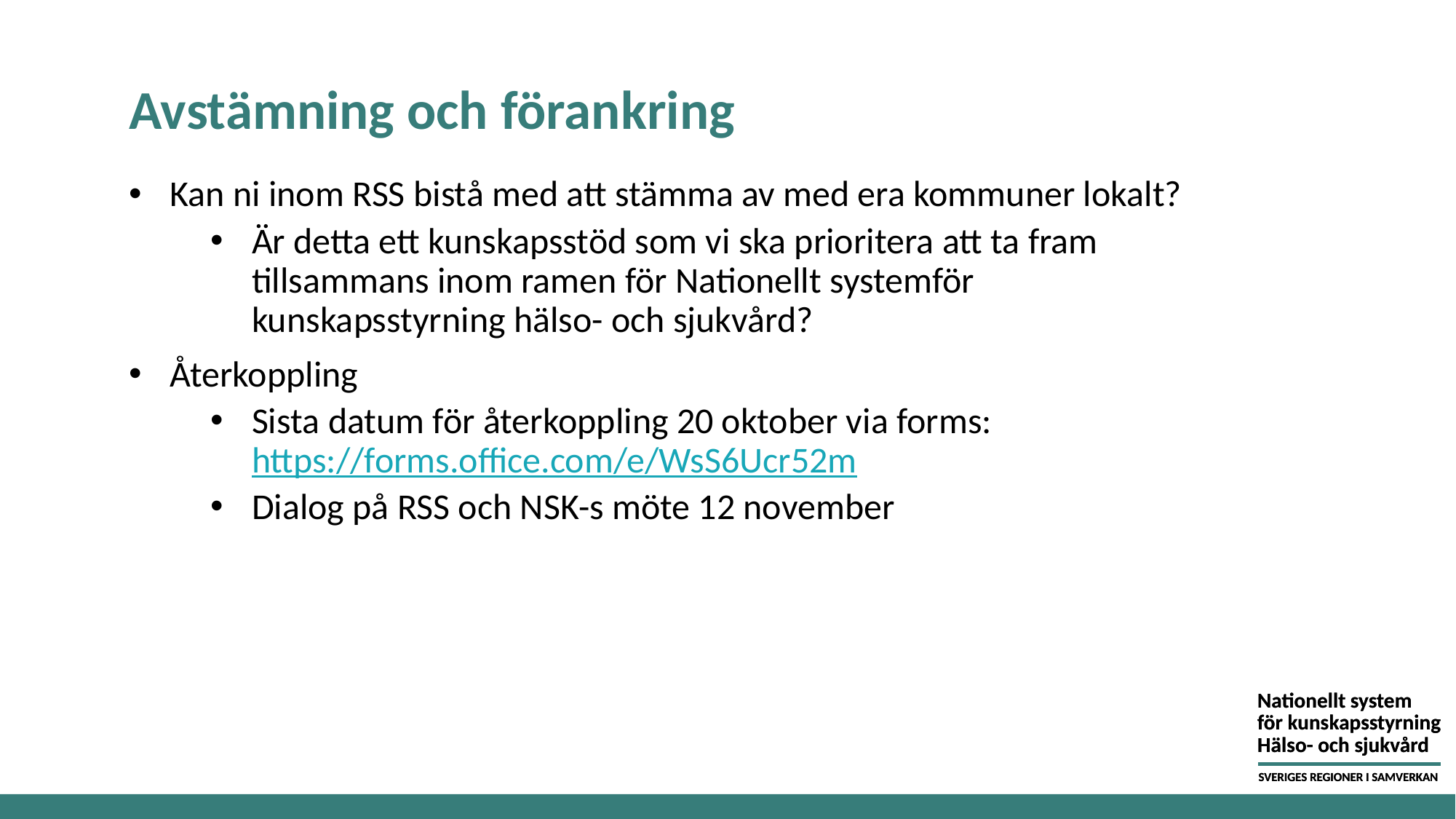

# Avstämning och förankring
Kan ni inom RSS bistå med att stämma av med era kommuner lokalt?
Är detta ett kunskapsstöd som vi ska prioritera att ta fram tillsammans inom ramen för Nationellt systemför kunskapsstyrning hälso- och sjukvård?
Återkoppling
Sista datum för återkoppling 20 oktober via forms: https://forms.office.com/e/WsS6Ucr52m
Dialog på RSS och NSK-s möte 12 november